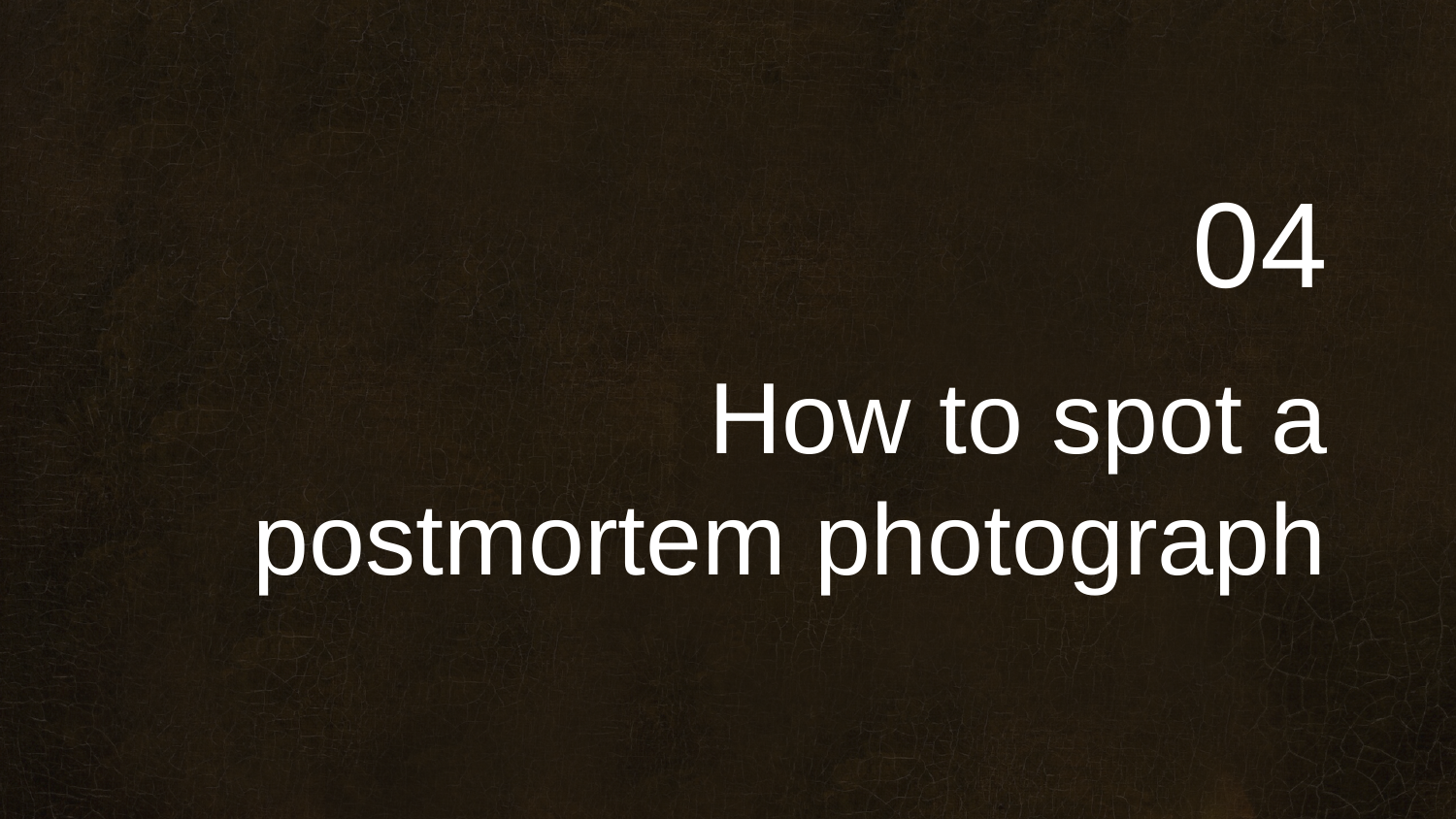

04
# How to spot a postmortem photograph